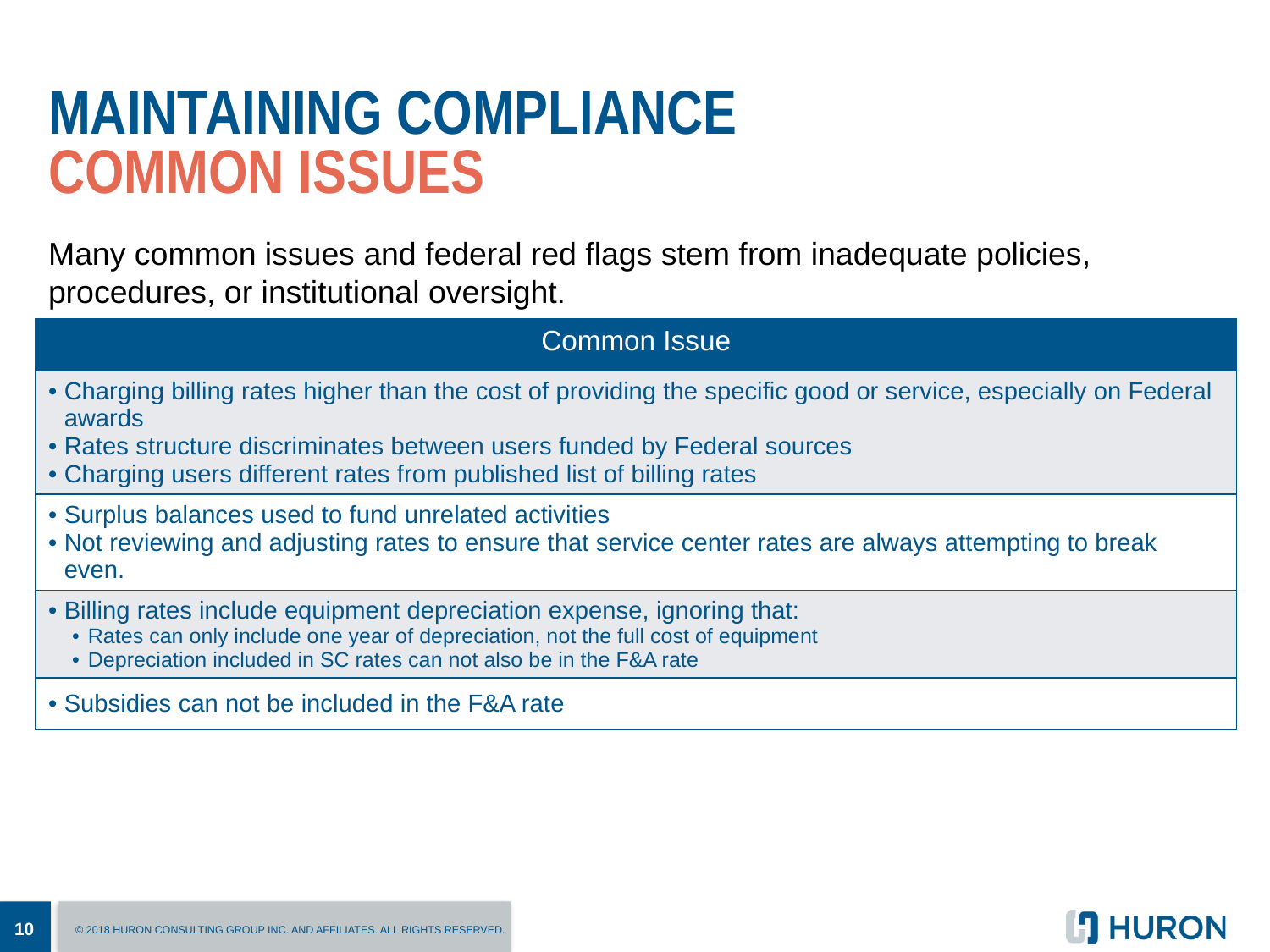

# Maintaining Compliance Common Issues
Many common issues and federal red flags stem from inadequate policies, procedures, or institutional oversight.

| Common Issue |
| --- |
| Charging billing rates higher than the cost of providing the specific good or service, especially on Federal awards Rates structure discriminates between users funded by Federal sources Charging users different rates from published list of billing rates |
| Surplus balances used to fund unrelated activities Not reviewing and adjusting rates to ensure that service center rates are always attempting to break even. |
| Billing rates include equipment depreciation expense, ignoring that: Rates can only include one year of depreciation, not the full cost of equipment Depreciation included in SC rates can not also be in the F&A rate |
| Subsidies can not be included in the F&A rate |